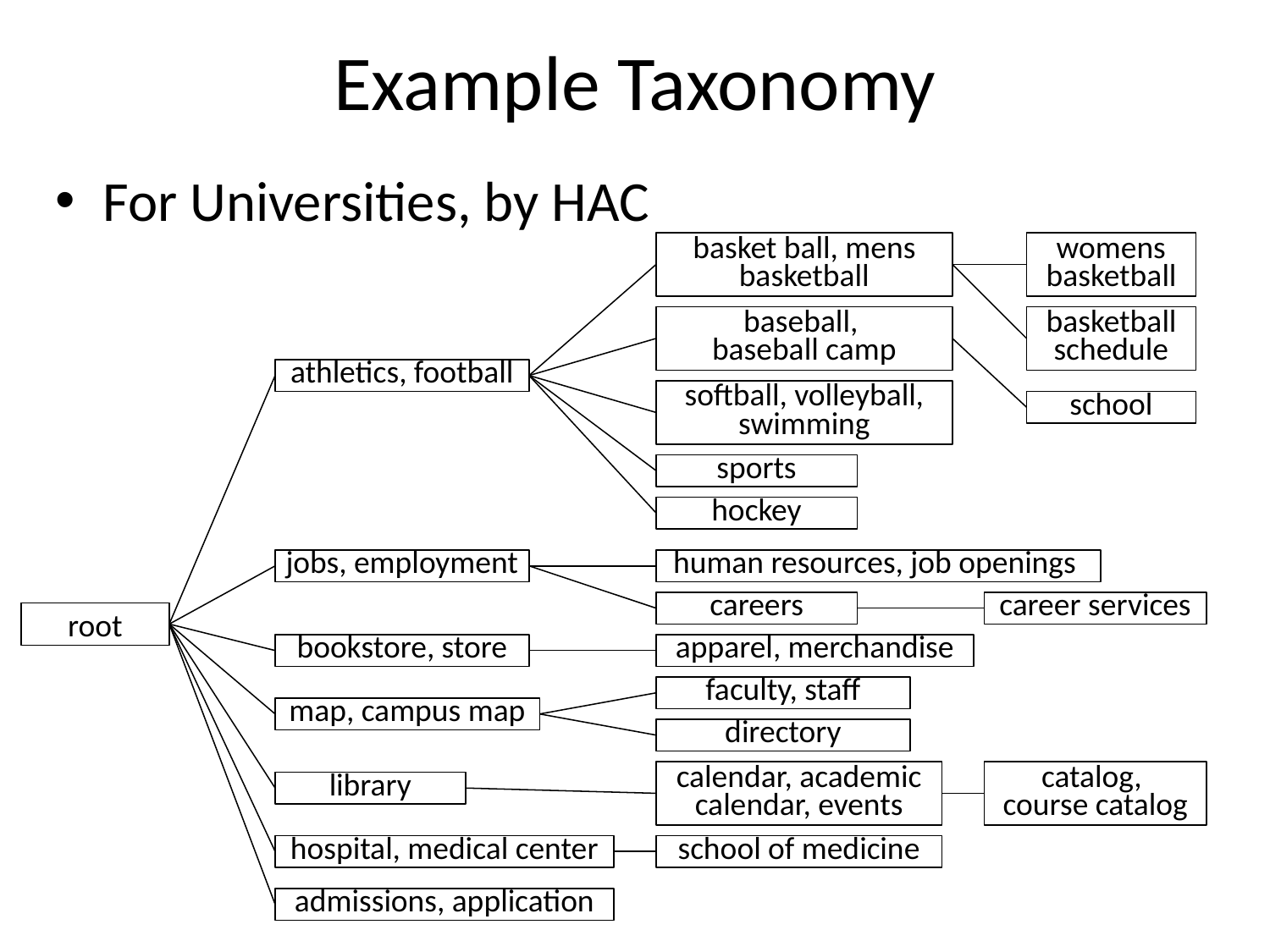

# Example Taxonomy
For Universities, by HAC
basket ball, mens basketball
womens basketball
baseball,
baseball camp
basketball schedule
athletics, football
softball, volleyball, swimming
school
sports
hockey
jobs, employment
human resources, job openings
careers
career services
root
bookstore, store
apparel, merchandise
faculty, staff
map, campus map
directory
calendar, academic calendar, events
catalog,
course catalog
library
hospital, medical center
school of medicine
admissions, application